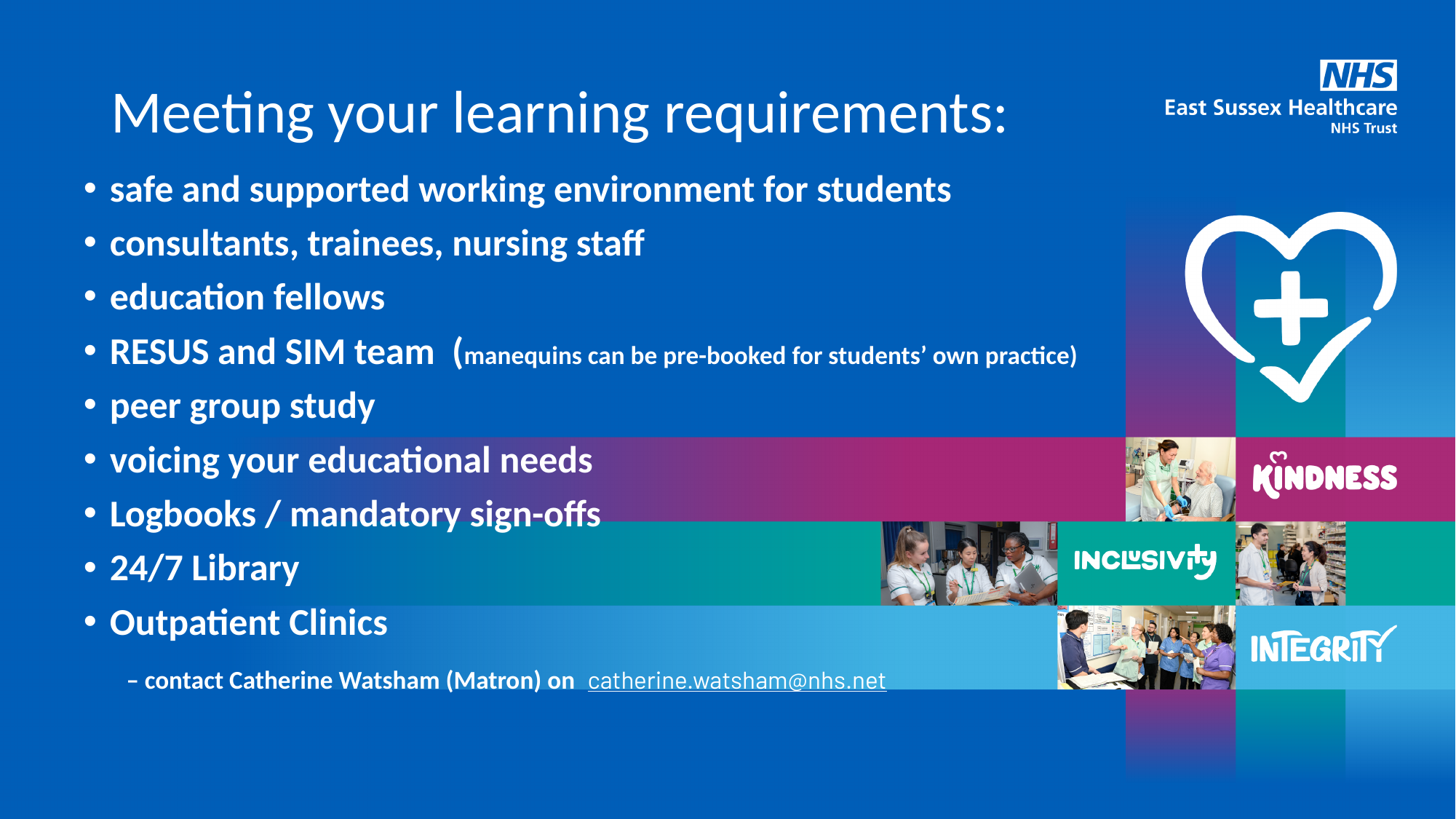

# Meeting your learning requirements:
safe and supported working environment for students
consultants, trainees, nursing staff
education fellows
RESUS and SIM team  (manequins can be pre-booked for students’ own practice)
peer group study
voicing your educational needs
Logbooks / mandatory sign-offs
24/7 Library
Outpatient Clinics
     – contact Catherine Watsham (Matron) on  catherine.watsham@nhs.net